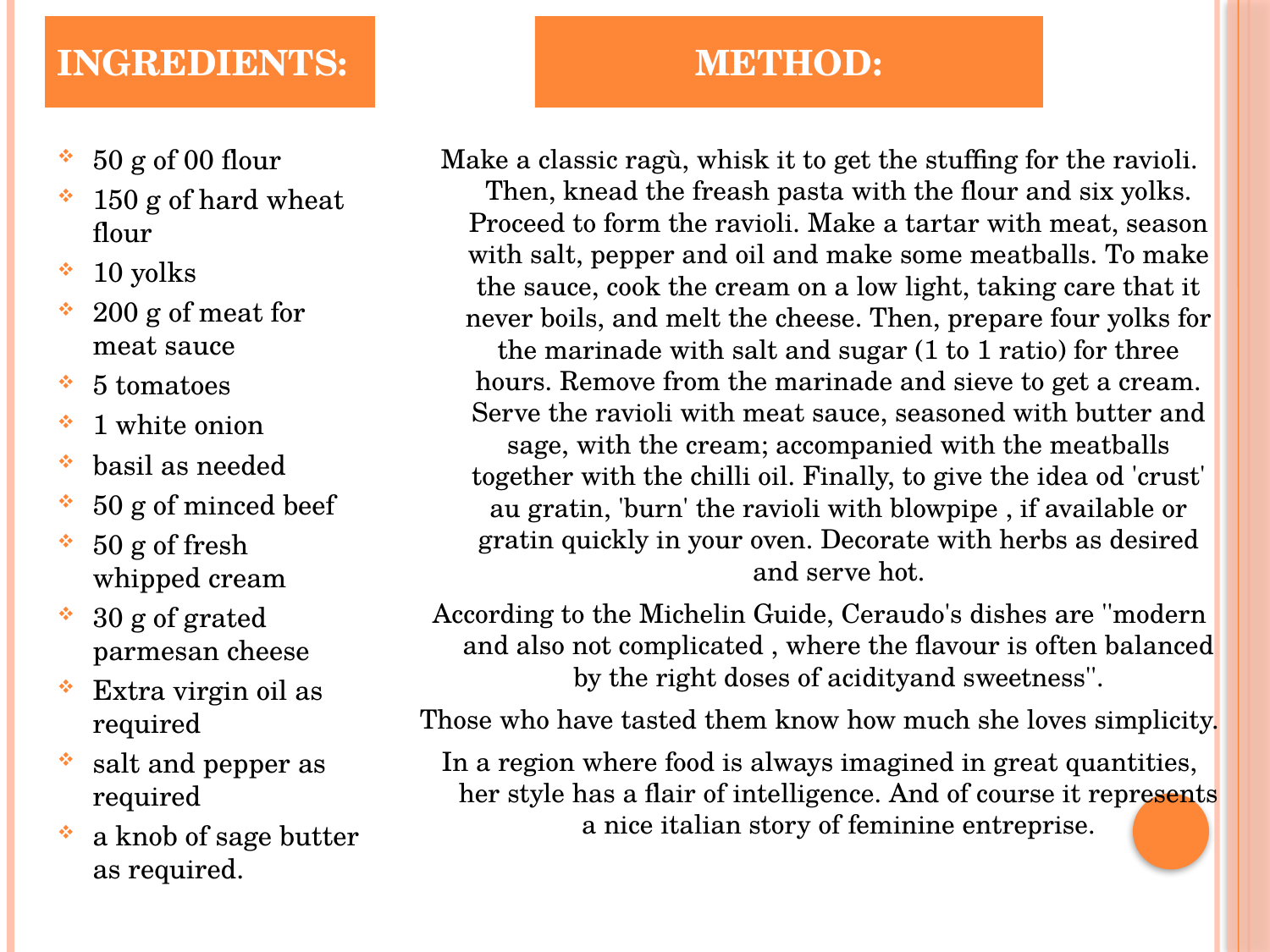

INGREDIENTS:
METHOD:
50 g of 00 flour
150 g of hard wheat flour
10 yolks
200 g of meat for meat sauce
5 tomatoes
1 white onion
basil as needed
50 g of minced beef
50 g of fresh whipped cream
30 g of grated parmesan cheese
Extra virgin oil as required
salt and pepper as required
a knob of sage butter as required.

Make a classic ragù, whisk it to get the stuffing for the ravioli. Then, knead the freash pasta with the flour and six yolks. Proceed to form the ravioli. Make a tartar with meat, season with salt, pepper and oil and make some meatballs. To make the sauce, cook the cream on a low light, taking care that it never boils, and melt the cheese. Then, prepare four yolks for the marinade with salt and sugar (1 to 1 ratio) for three hours. Remove from the marinade and sieve to get a cream. Serve the ravioli with meat sauce, seasoned with butter and sage, with the cream; accompanied with the meatballs together with the chilli oil. Finally, to give the idea od 'crust' au gratin, 'burn' the ravioli with blowpipe , if available or gratin quickly in your oven. Decorate with herbs as desired and serve hot.
According to the Michelin Guide, Ceraudo's dishes are ''modern and also not complicated , where the flavour is often balanced by the right doses of acidityand sweetness''.
Those who have tasted them know how much she loves simplicity.
In a region where food is always imagined in great quantities, her style has a flair of intelligence. And of course it represents a nice italian story of feminine entreprise.